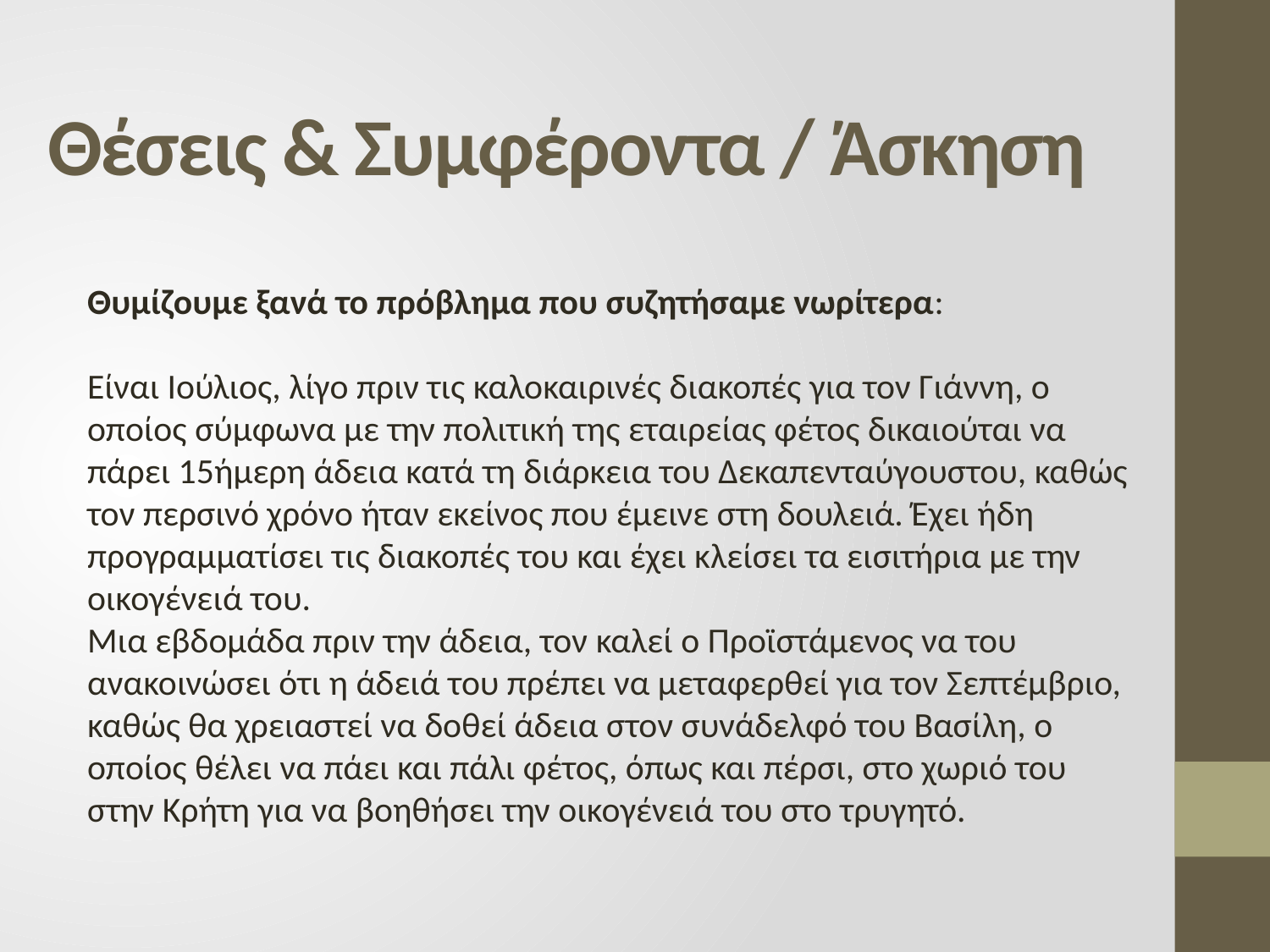

# Θέσεις & Συμφέροντα / Άσκηση
Θυμίζουμε ξανά το πρόβλημα που συζητήσαμε νωρίτερα:
Είναι Ιούλιος, λίγο πριν τις καλοκαιρινές διακοπές για τον Γιάννη, ο οποίος σύμφωνα με την πολιτική της εταιρείας φέτος δικαιούται να πάρει 15ήμερη άδεια κατά τη διάρκεια του Δεκαπενταύγουστου, καθώς τον περσινό χρόνο ήταν εκείνος που έμεινε στη δουλειά. Έχει ήδη προγραμματίσει τις διακοπές του και έχει κλείσει τα εισιτήρια με την οικογένειά του.
Μια εβδομάδα πριν την άδεια, τον καλεί ο Προϊστάμενος να του ανακοινώσει ότι η άδειά του πρέπει να μεταφερθεί για τον Σεπτέμβριο, καθώς θα χρειαστεί να δοθεί άδεια στον συνάδελφό του Βασίλη, ο οποίος θέλει να πάει και πάλι φέτος, όπως και πέρσι, στο χωριό του στην Κρήτη για να βοηθήσει την οικογένειά του στο τρυγητό.